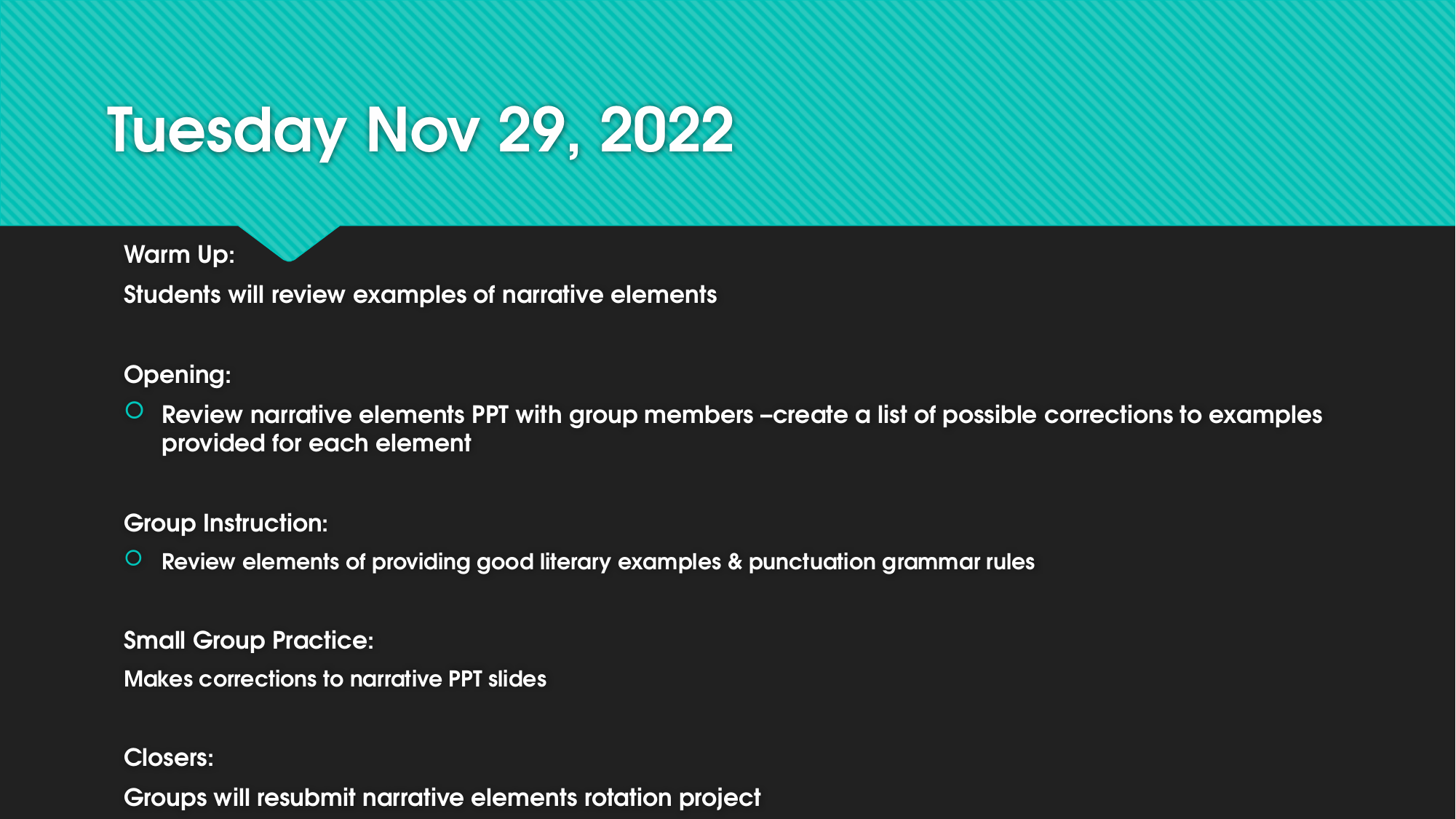

# Tuesday Nov 29, 2022
Warm Up:
Students will review examples of narrative elements

Opening:
Review narrative elements PPT with group members –create a list of possible corrections to examples provided for each element

Group Instruction:
Review elements of providing good literary examples & punctuation grammar rules

Small Group Practice:
Makes corrections to narrative PPT slides

Closers:
Groups will resubmit narrative elements rotation project